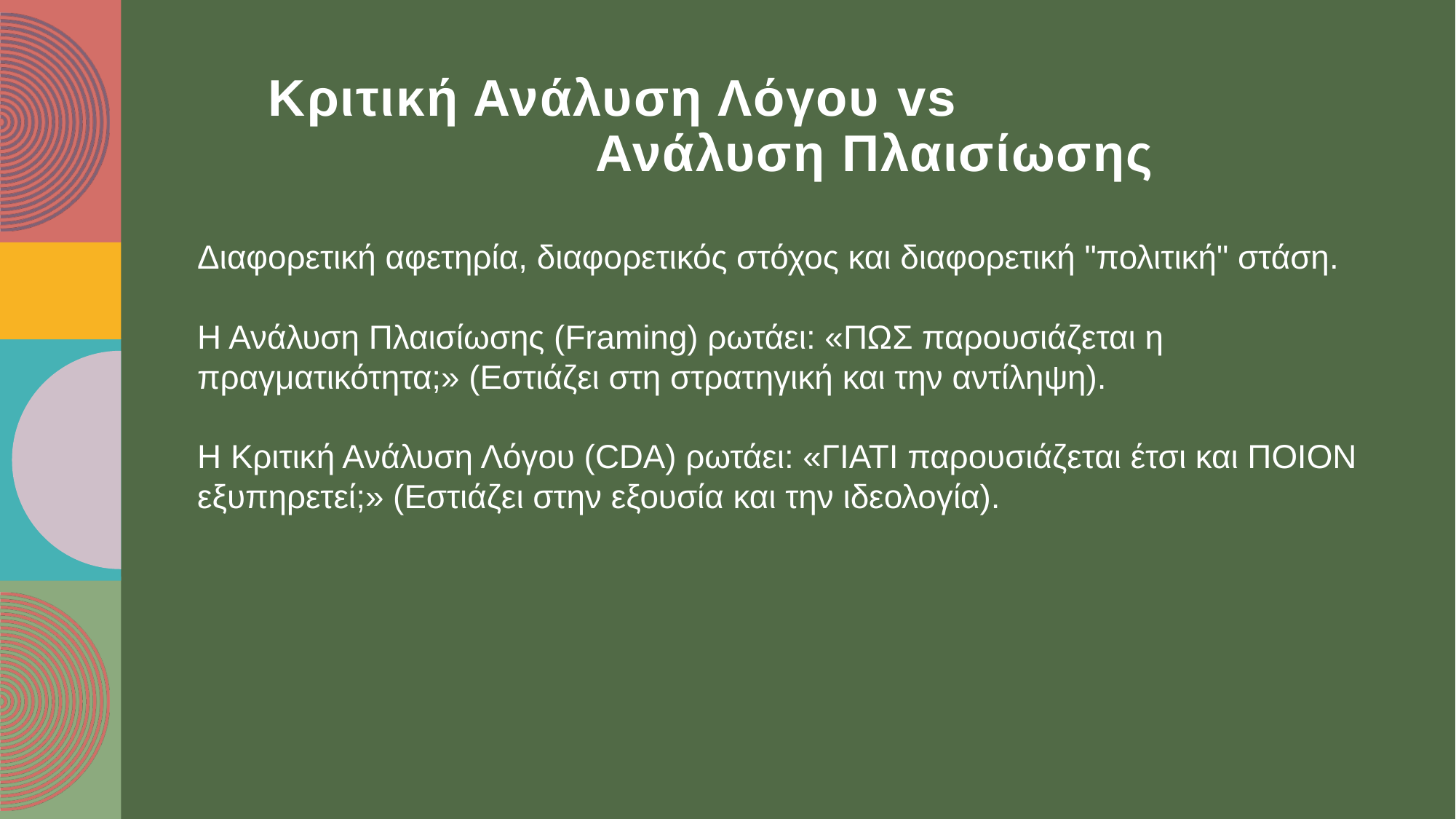

Κριτική Ανάλυση Λόγου vs
			Ανάλυση Πλαισίωσης
Διαφορετική αφετηρία, διαφορετικός στόχος και διαφορετική "πολιτική" στάση.

Η Ανάλυση Πλαισίωσης (Framing) ρωτάει: «ΠΩΣ παρουσιάζεται η πραγματικότητα;» (Εστιάζει στη στρατηγική και την αντίληψη).

Η Κριτική Ανάλυση Λόγου (CDA) ρωτάει: «ΓΙΑΤΙ παρουσιάζεται έτσι και ΠΟΙΟΝ εξυπηρετεί;» (Εστιάζει στην εξουσία και την ιδεολογία).